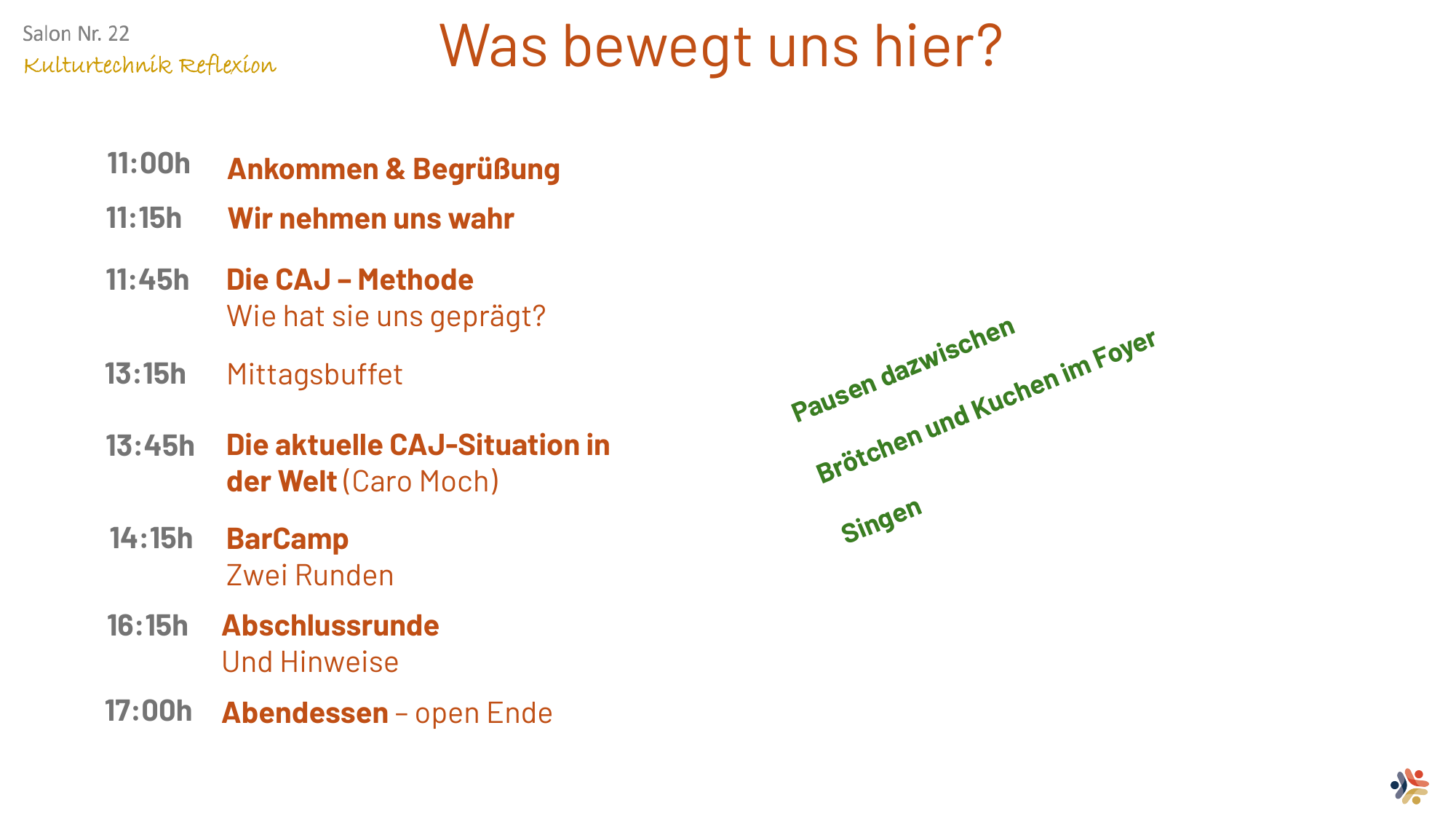

Was bewegt uns hier?
11:00h
Ankommen & Begrüßung
11:15h
Wir nehmen uns wahr
11:45h
Die CAJ – Methode
Wie hat sie uns geprägt?
Pausen dazwischen

Brötchen und Kuchen im Foyer

Singen
13:15h
Mittagsbuffet
Die aktuelle CAJ-Situation in der Welt (Caro Moch)
13:45h
14:15h
BarCamp
Zwei Runden
16:15h
Abschlussrunde
Und Hinweise
17:00h
Abendessen – open Ende